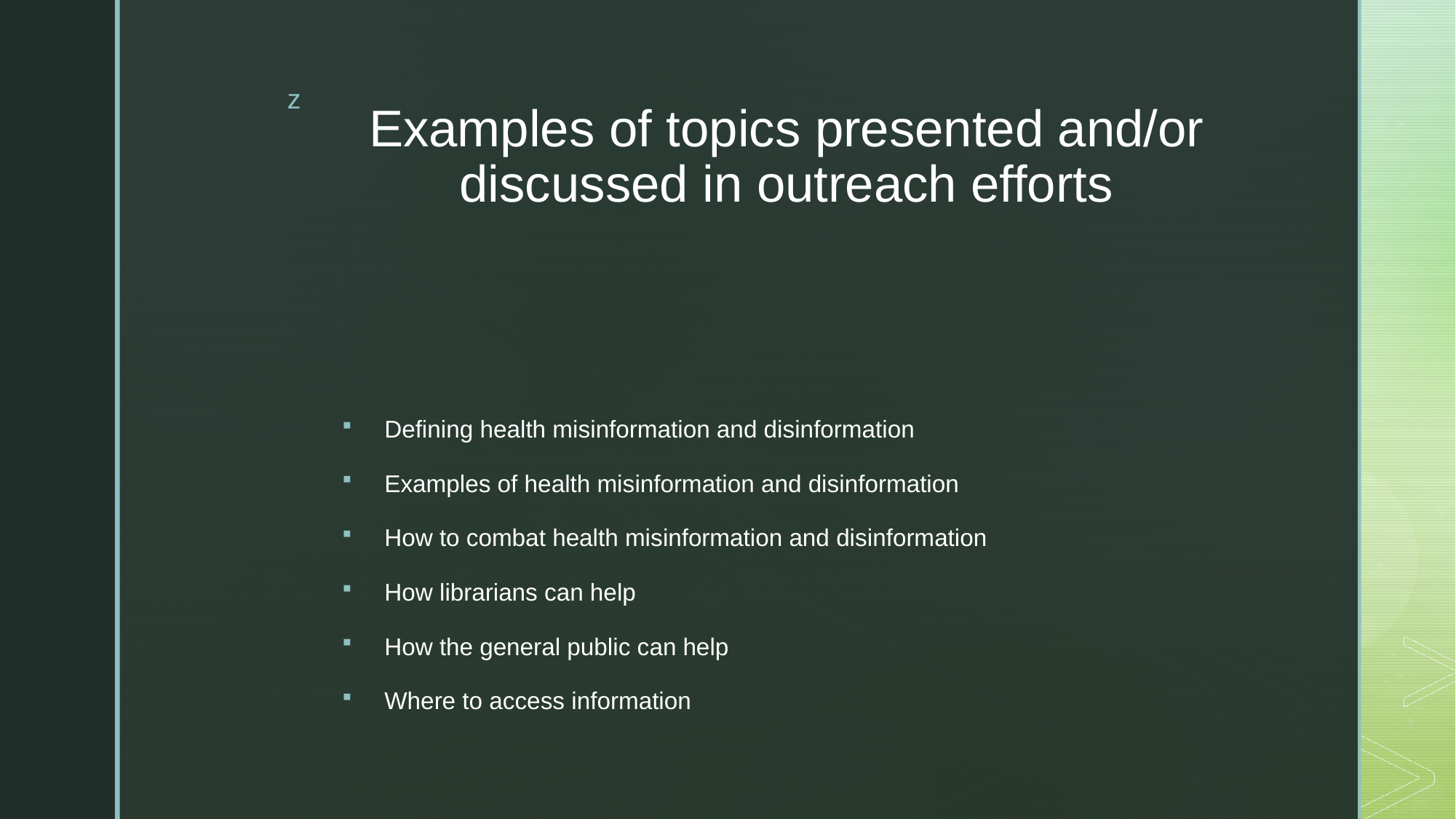

# Examples of topics presented and/or discussed in outreach efforts

Defining health misinformation and disinformation
Examples of health misinformation and disinformation
How to combat health misinformation and disinformation
How librarians can help
How the general public can help
Where to access information